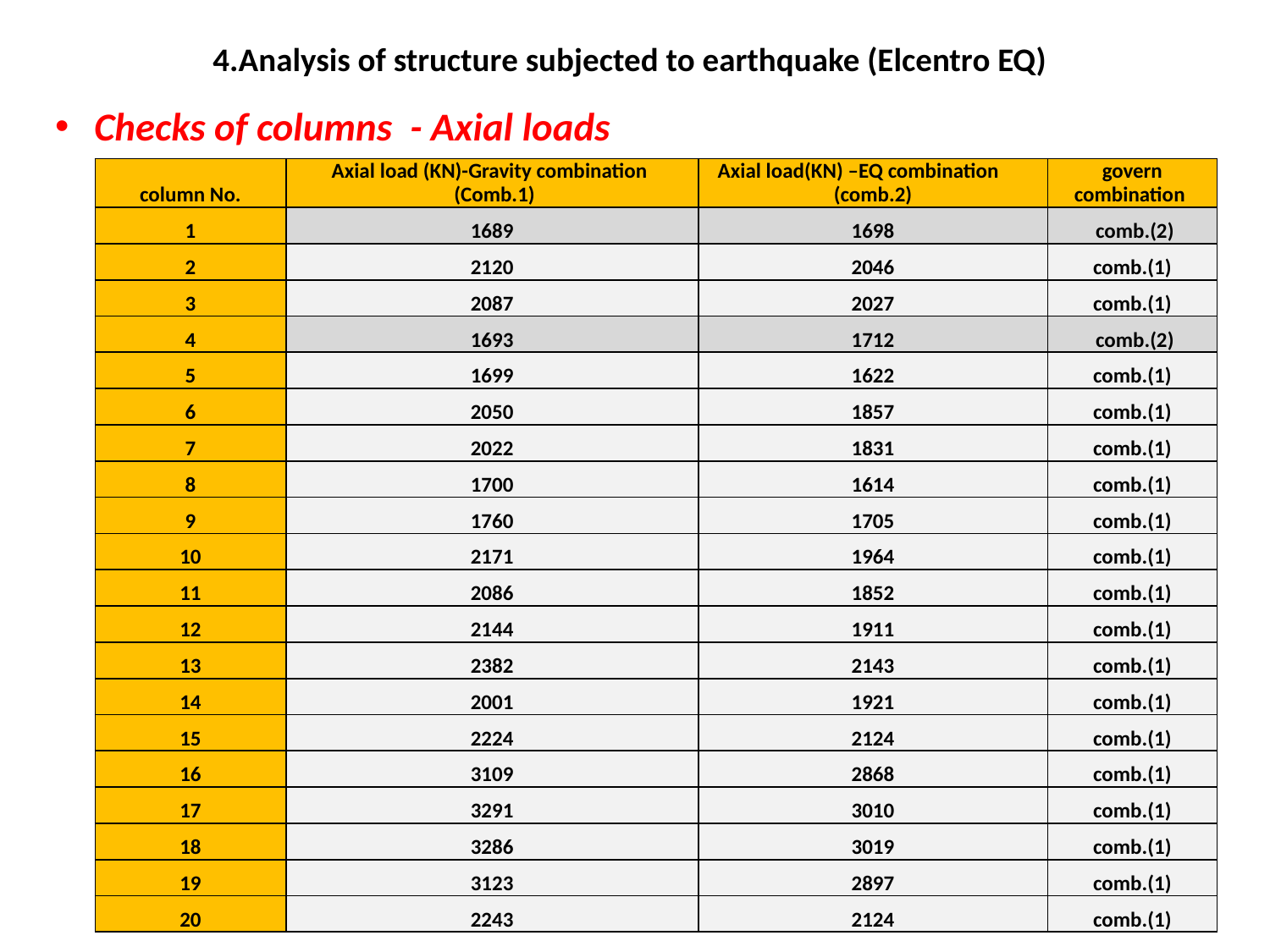

# 4.Analysis of structure subjected to earthquake (Elcentro EQ)
Checks of columns  - Axial loads

| column No. | Axial load (KN)-Gravity combination (Comb.1) | Axial load(KN) –EQ combination (comb.2) | govern combination |
| --- | --- | --- | --- |
| 1 | 1689 | 1698 | comb.(2) |
| 2 | 2120 | 2046 | comb.(1) |
| 3 | 2087 | 2027 | comb.(1) |
| 4 | 1693 | 1712 | comb.(2) |
| 5 | 1699 | 1622 | comb.(1) |
| 6 | 2050 | 1857 | comb.(1) |
| 7 | 2022 | 1831 | comb.(1) |
| 8 | 1700 | 1614 | comb.(1) |
| 9 | 1760 | 1705 | comb.(1) |
| 10 | 2171 | 1964 | comb.(1) |
| 11 | 2086 | 1852 | comb.(1) |
| 12 | 2144 | 1911 | comb.(1) |
| 13 | 2382 | 2143 | comb.(1) |
| 14 | 2001 | 1921 | comb.(1) |
| 15 | 2224 | 2124 | comb.(1) |
| 16 | 3109 | 2868 | comb.(1) |
| 17 | 3291 | 3010 | comb.(1) |
| 18 | 3286 | 3019 | comb.(1) |
| 19 | 3123 | 2897 | comb.(1) |
| 20 | 2243 | 2124 | comb.(1) |
42